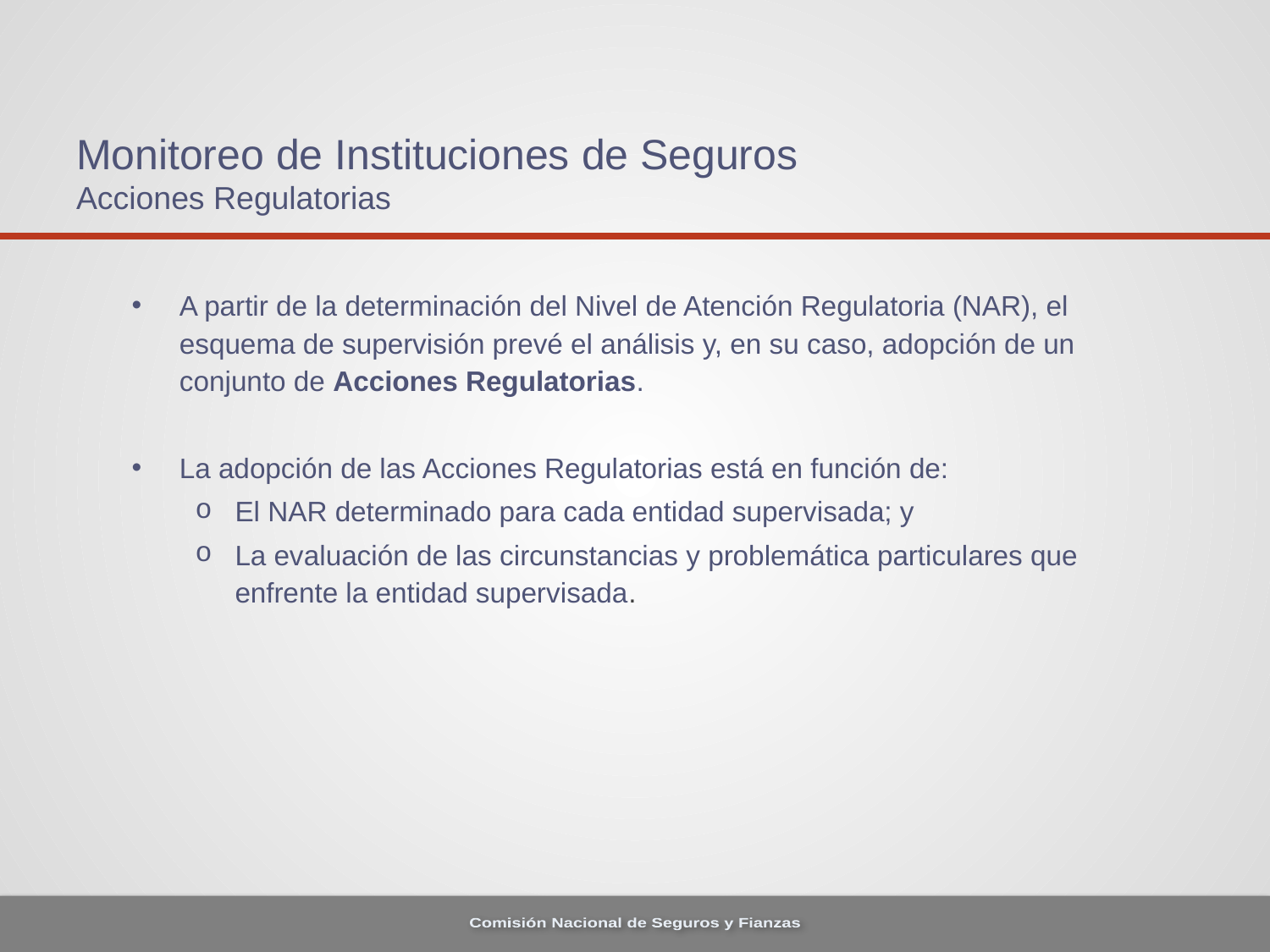

# Monitoreo de Instituciones de Seguros Acciones Regulatorias
A partir de la determinación del Nivel de Atención Regulatoria (NAR), el esquema de supervisión prevé el análisis y, en su caso, adopción de un conjunto de Acciones Regulatorias.

La adopción de las Acciones Regulatorias está en función de:
El NAR determinado para cada entidad supervisada; y
La evaluación de las circunstancias y problemática particulares que enfrente la entidad supervisada.